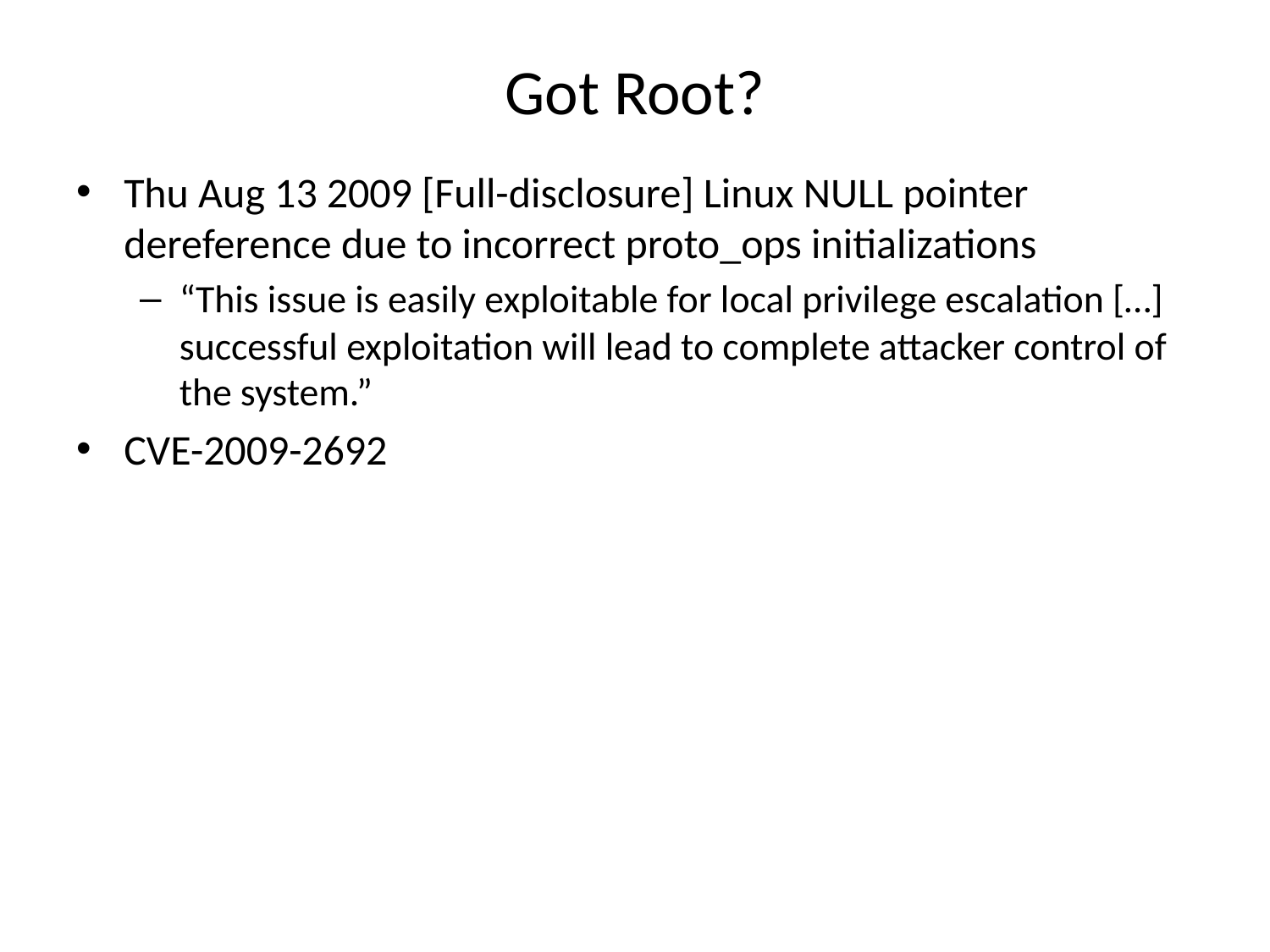

# Got Root?
Thu Aug 13 2009 [Full-disclosure] Linux NULL pointer dereference due to incorrect proto_ops initializations
“This issue is easily exploitable for local privilege escalation […] successful exploitation will lead to complete attacker control of the system.”
CVE-2009-2692